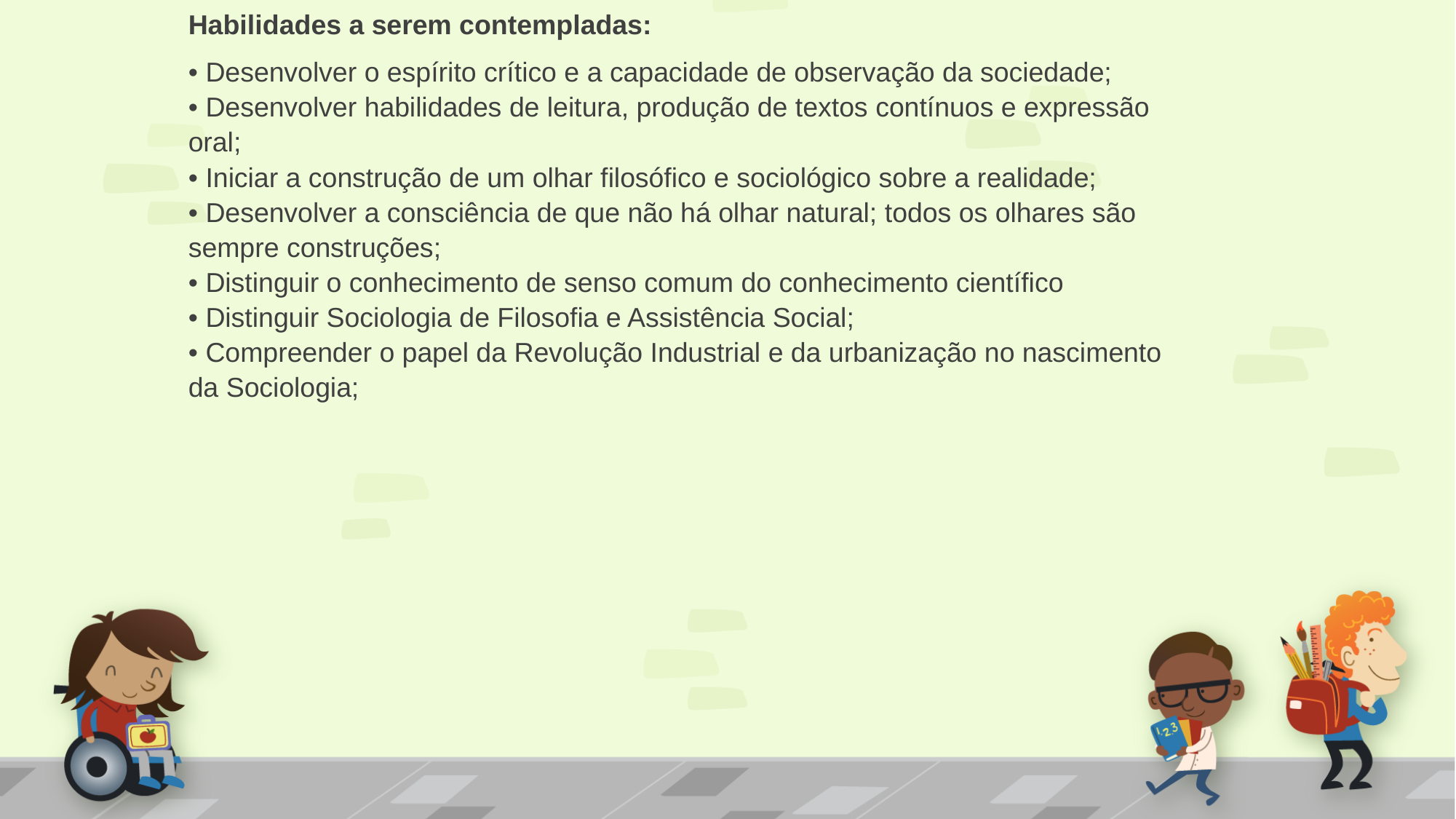

Habilidades a serem contempladas:
• Desenvolver o espírito crítico e a capacidade de observação da sociedade;
• Desenvolver habilidades de leitura, produção de textos contínuos e expressão oral;
• Iniciar a construção de um olhar filosófico e sociológico sobre a realidade;
• Desenvolver a consciência de que não há olhar natural; todos os olhares são sempre construções;
• Distinguir o conhecimento de senso comum do conhecimento científico
• Distinguir Sociologia de Filosofia e Assistência Social;
• Compreender o papel da Revolução Industrial e da urbanização no nascimento da Sociologia;